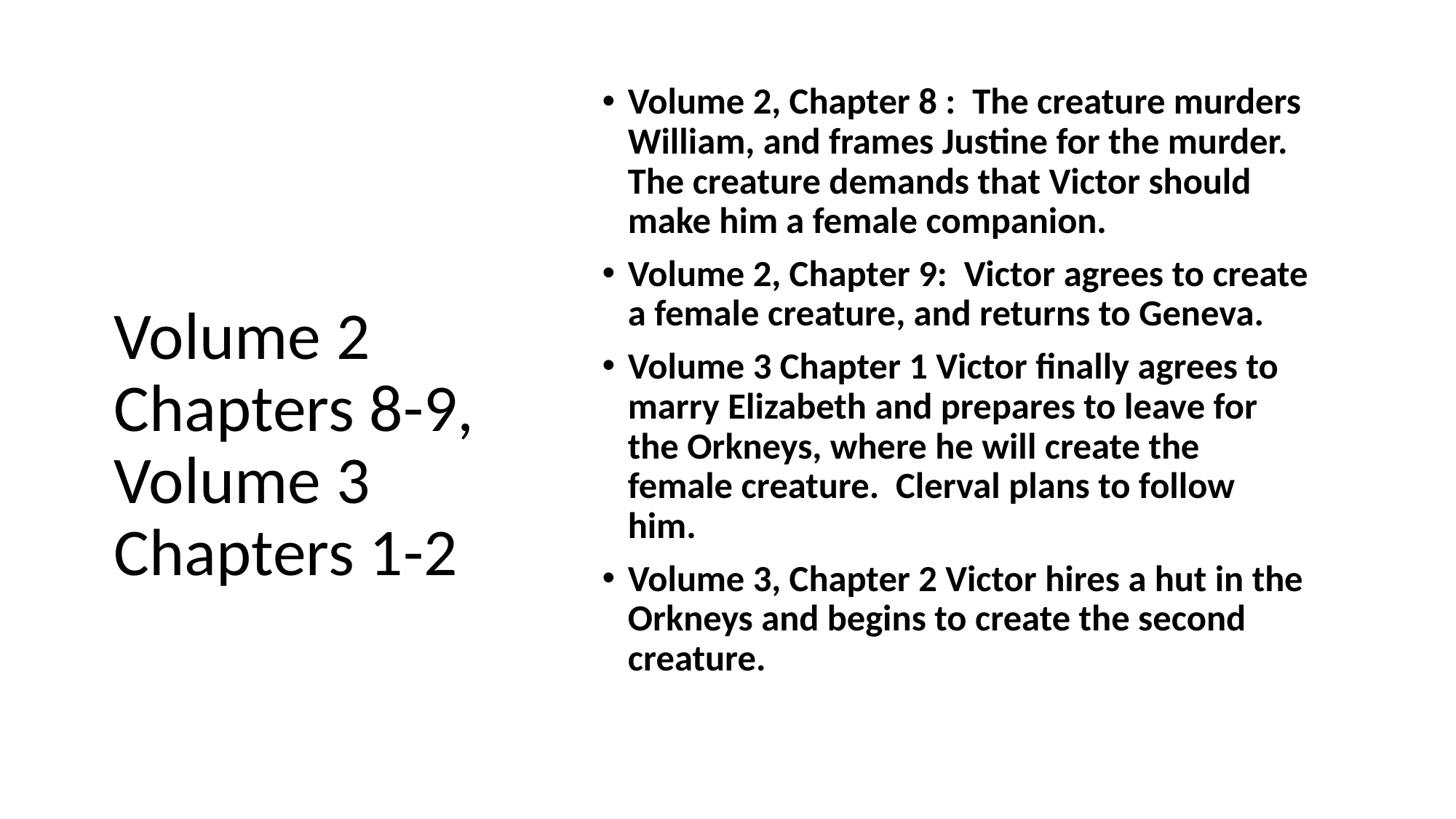

Volume 2, Chapter 8 :  The creature murders William, and frames Justine for the murder.  The creature demands that Victor should make him a female companion.
Volume 2, Chapter 9:  Victor agrees to create a female creature, and returns to Geneva.
Volume 3 Chapter 1 Victor finally agrees to marry Elizabeth and prepares to leave for the Orkneys, where he will create the female creature.  Clerval plans to follow him.
Volume 3, Chapter 2 Victor hires a hut in the Orkneys and begins to create the second creature.

# Volume 2 Chapters 8-9, Volume 3 Chapters 1-2